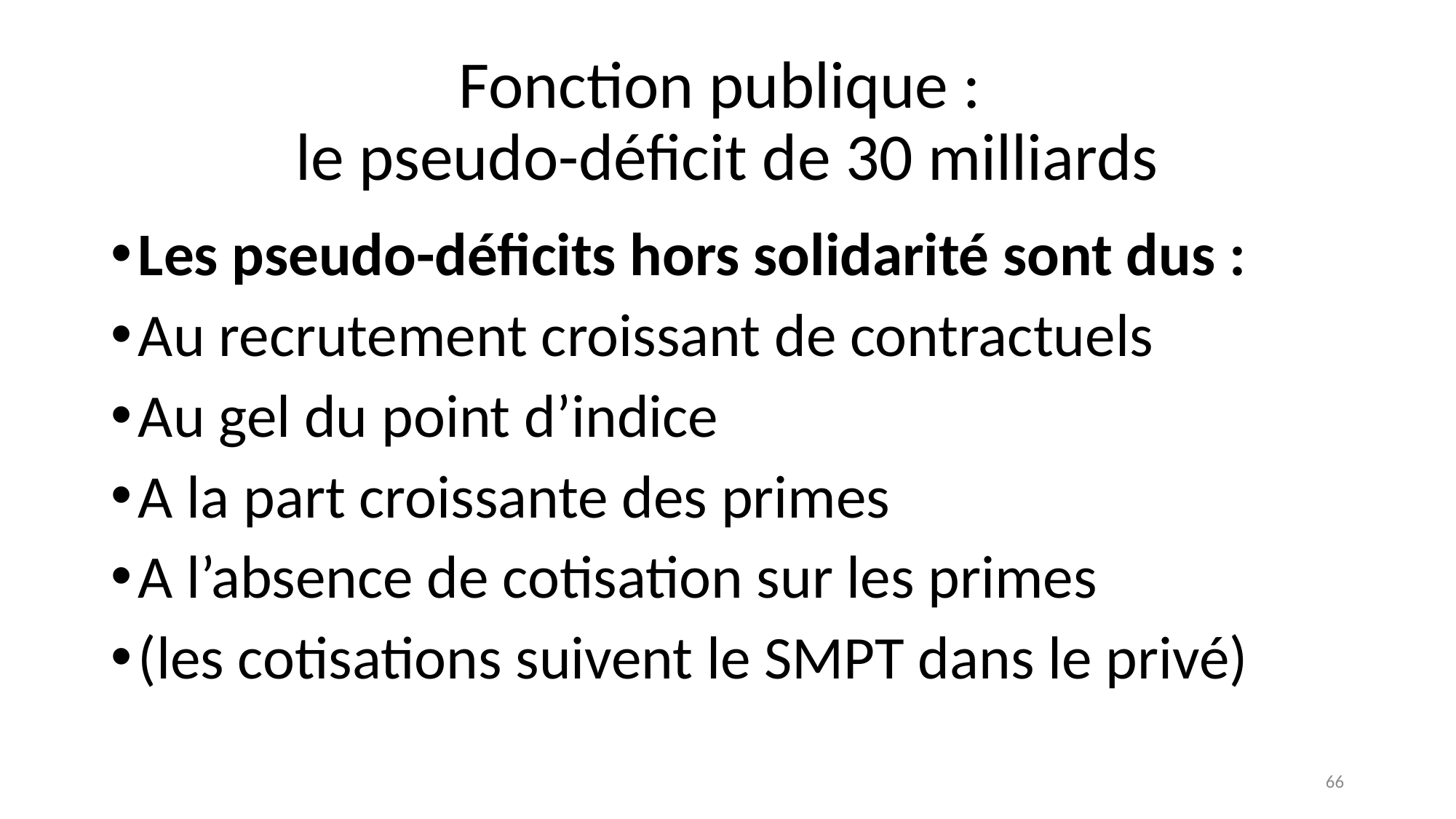

# Fonction publique : le pseudo-déficit de 30 milliards
Les pseudo-déficits hors solidarité sont dus :
Au recrutement croissant de contractuels
Au gel du point d’indice
A la part croissante des primes
A l’absence de cotisation sur les primes
(les cotisations suivent le SMPT dans le privé)
66